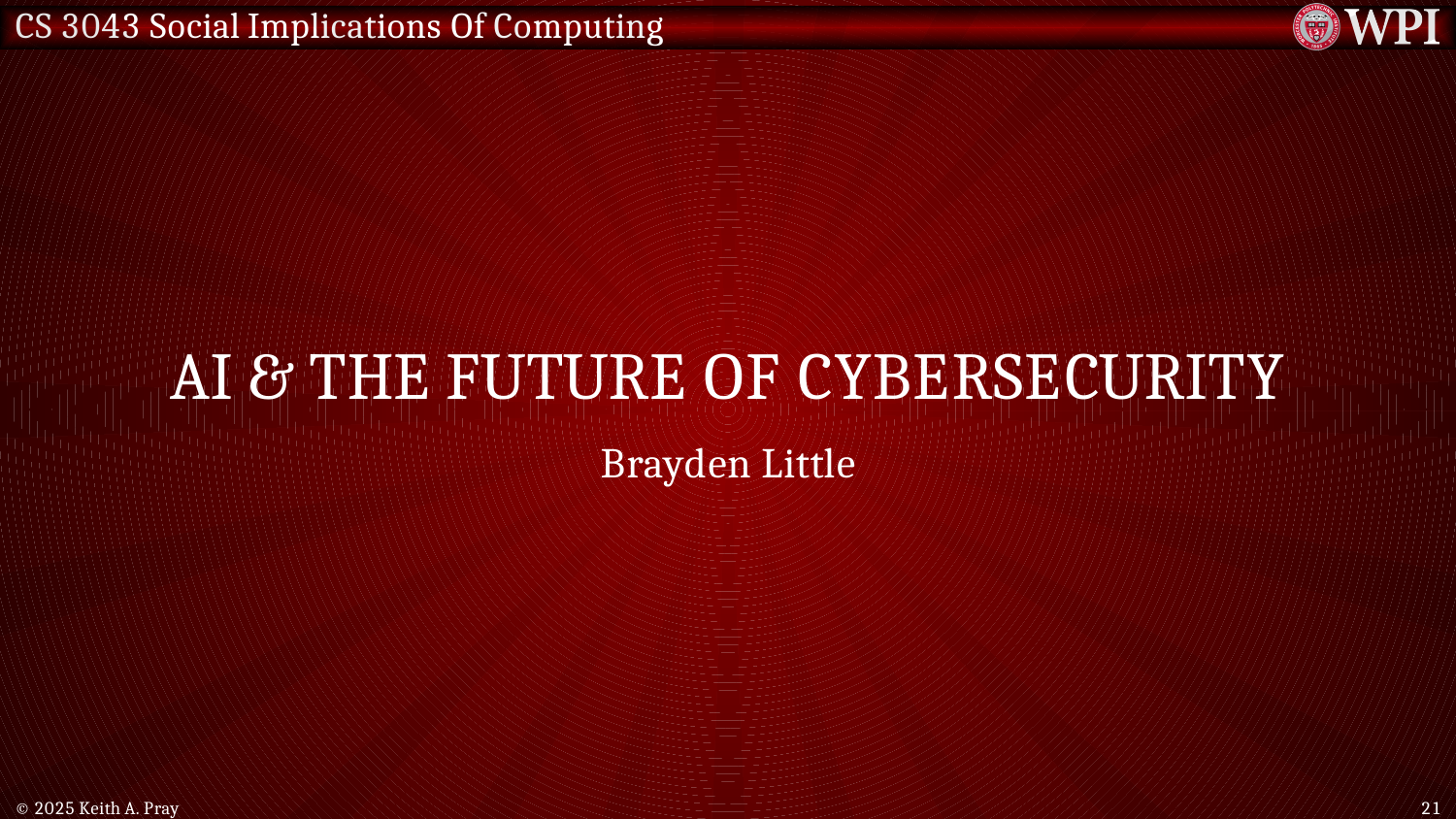

# AI & the future of Cybersecurity
Brayden Little
© 2025 Keith A. Pray
21